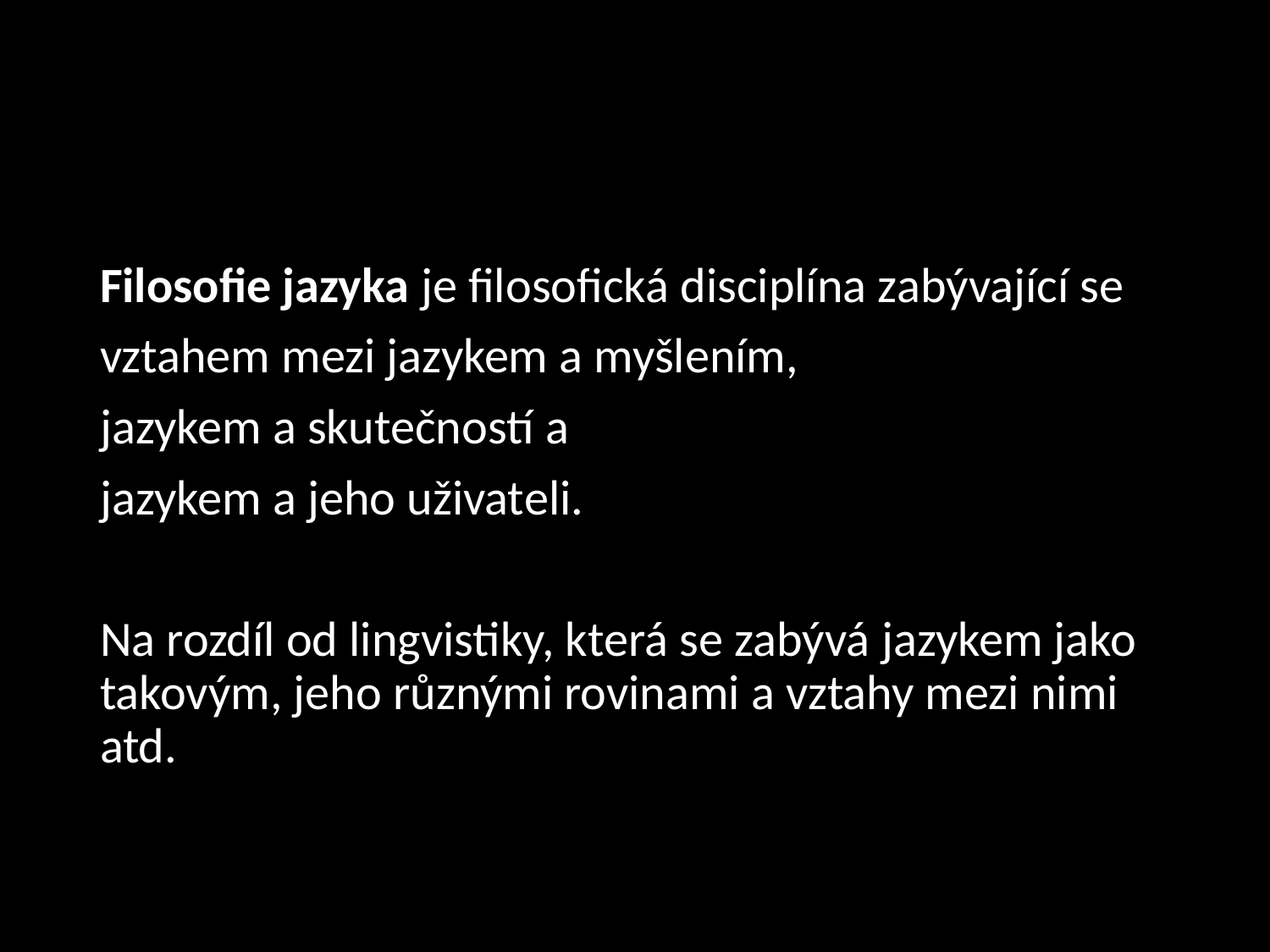

#
Filosofie jazyka je filosofická disciplína zabývající se
vztahem mezi jazykem a myšlením,
jazykem a skutečností a
jazykem a jeho uživateli.

Na rozdíl od lingvistiky, která se zabývá jazykem jako takovým, jeho různými rovinami a vztahy mezi nimi atd.